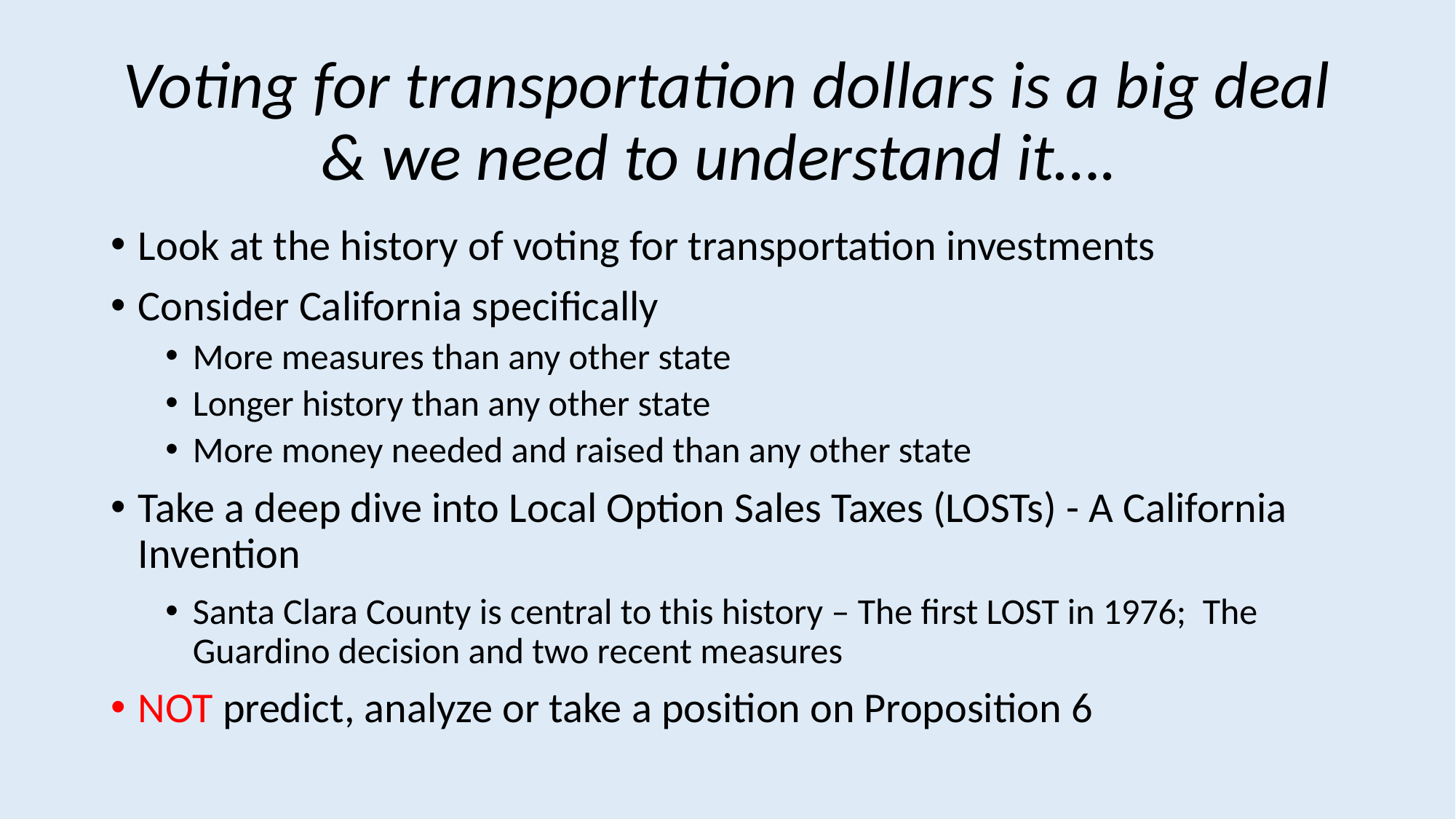

# Voting for transportation dollars is a big deal & we need to understand it….
Look at the history of voting for transportation investments
Consider California specifically
More measures than any other state
Longer history than any other state
More money needed and raised than any other state
Take a deep dive into Local Option Sales Taxes (LOSTs) - A California Invention
Santa Clara County is central to this history – The first LOST in 1976;  The Guardino decision and two recent measures
NOT predict, analyze or take a position on Proposition 6